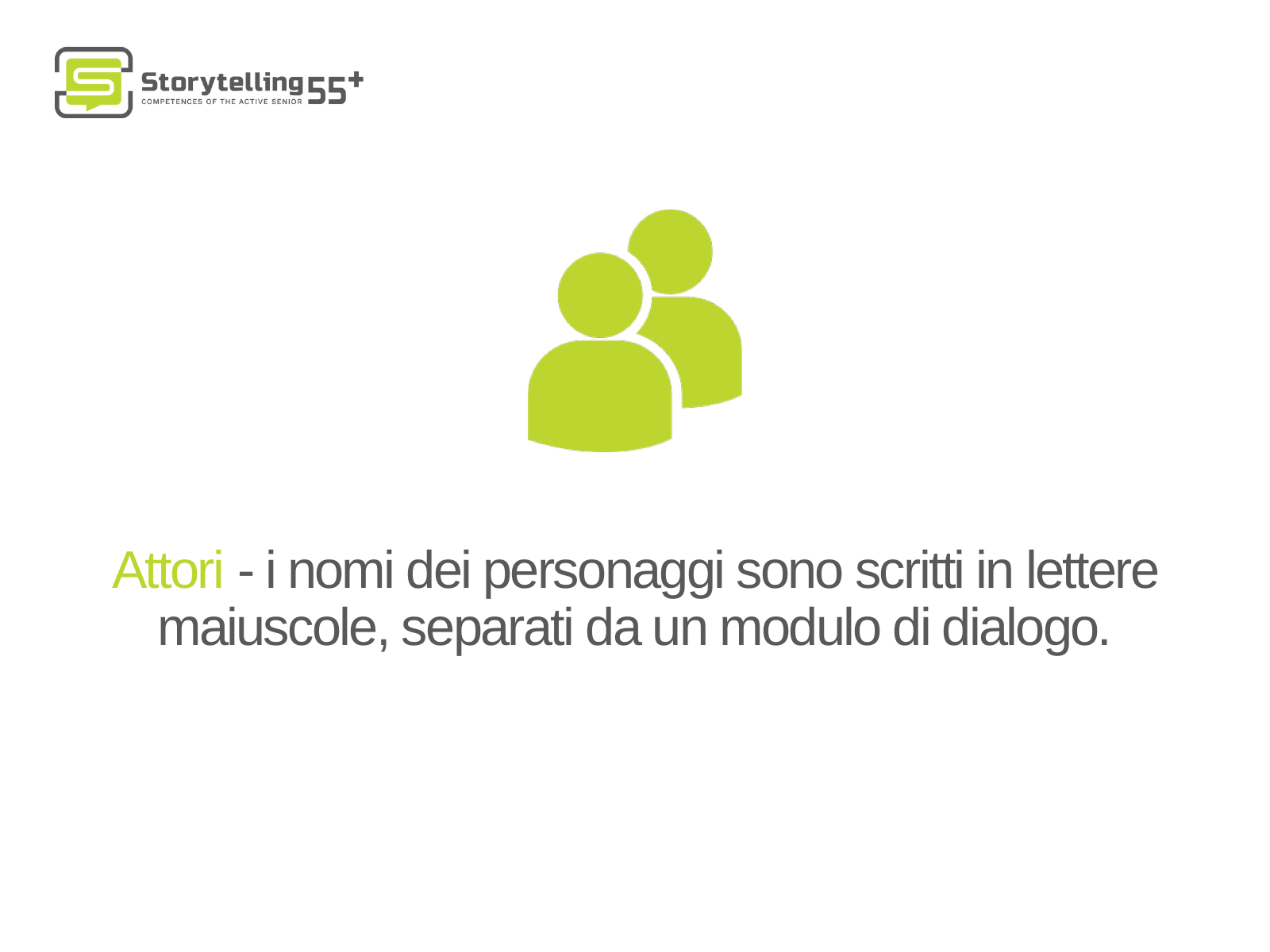

Attori - i nomi dei personaggi sono scritti in lettere maiuscole, separati da un modulo di dialogo.